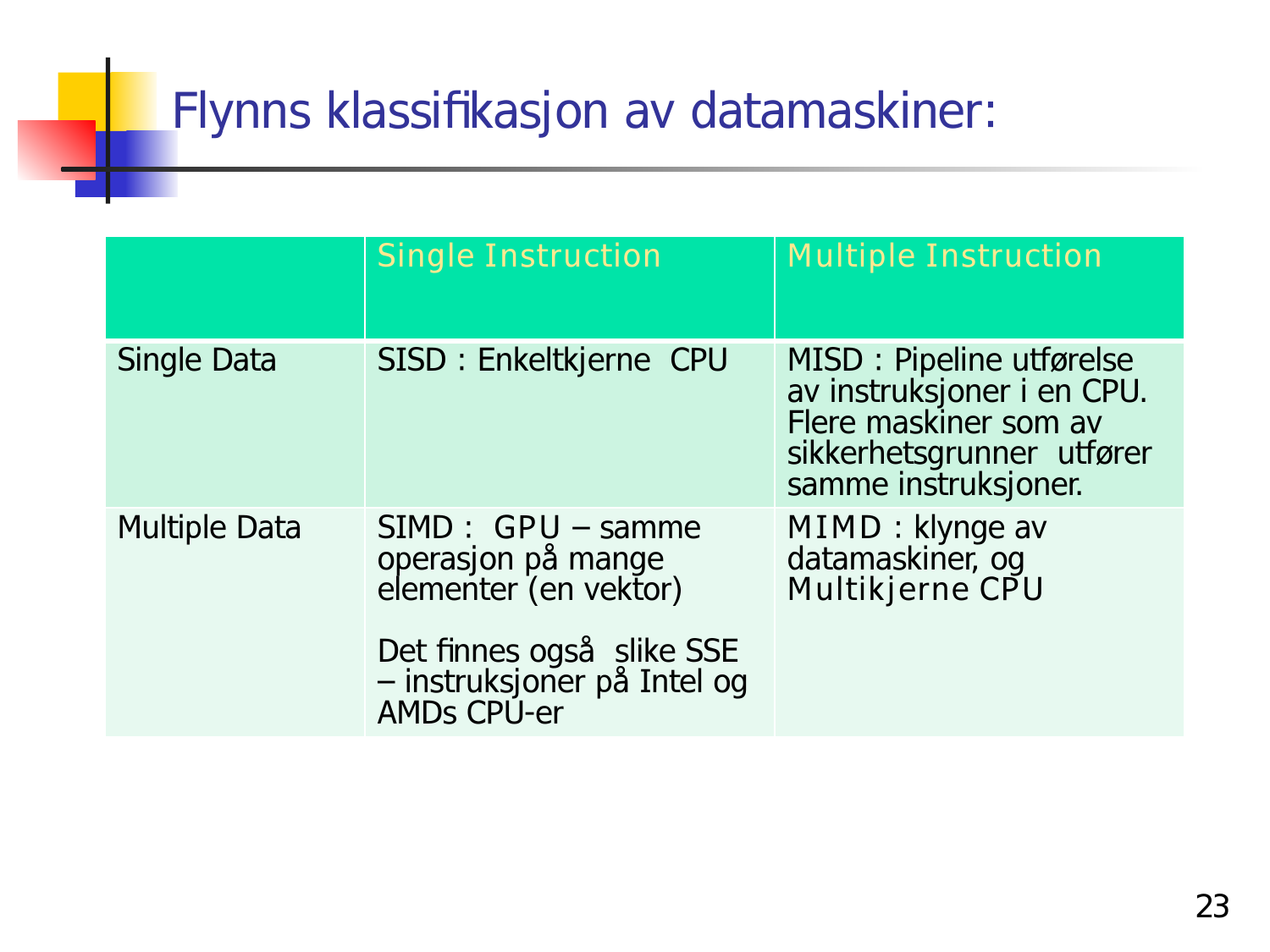

# Flynns klassifikasjon av datamaskiner:
|  | Single Instruction | Multiple Instruction |
| --- | --- | --- |
| Single Data | SISD : Enkeltkjerne CPU | MISD : Pipeline utførelse av instruksjoner i en CPU. Flere maskiner som av sikkerhetsgrunner utfører samme instruksjoner. |
| Multiple Data | SIMD : GPU – samme operasjon på mange elementer (en vektor) Det finnes også slike SSE – instruksjoner på Intel og AMDs CPU-er | MIMD : klynge av datamaskiner, og Multikjerne CPU |
23